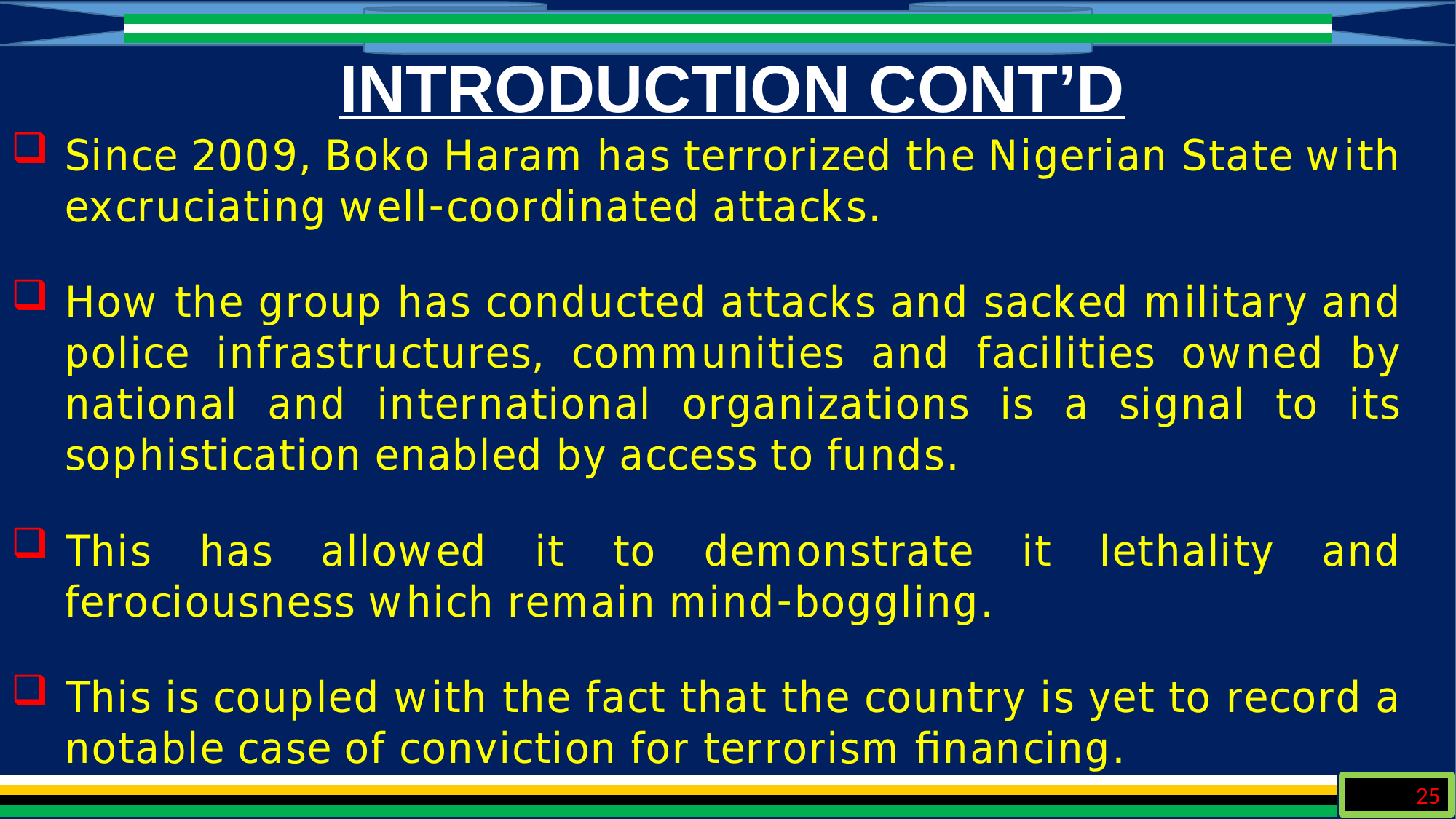

INTRODUCTION CONT’D
Since 2009, Boko Haram has terrorized the Nigerian State with excruciating well-coordinated attacks.

How the group has conducted attacks and sacked military and police infrastructures, communities and facilities owned by national and international organizations is a signal to its sophistication enabled by access to funds.

This has allowed it to demonstrate it lethality and ferociousness which remain mind-boggling.

This is coupled with the fact that the country is yet to record a notable case of conviction for terrorism financing.

25